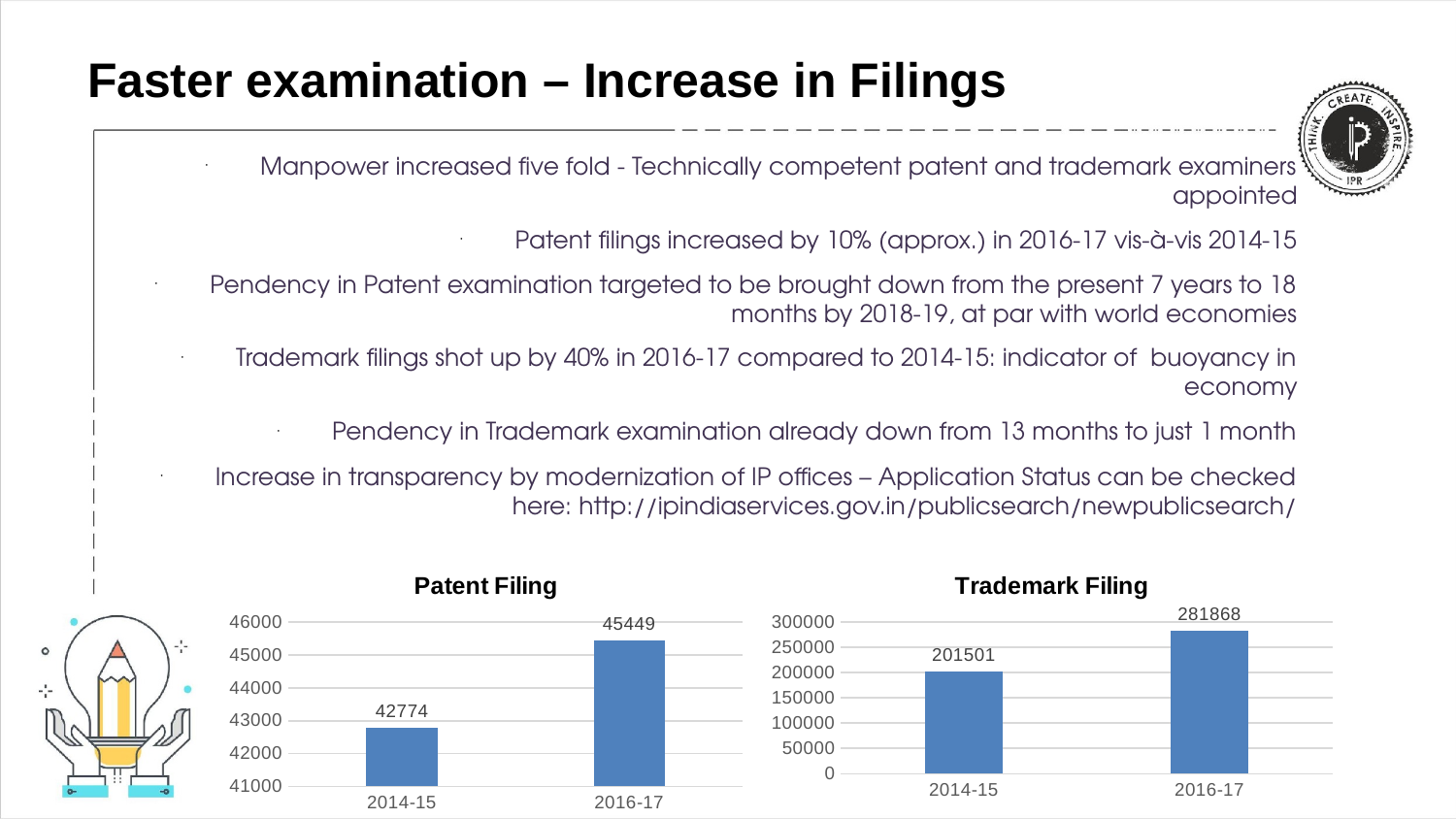

# Faster examination – Increase in Filings
Manpower increased five fold - Technically competent patent and trademark examiners appointed
Patent filings increased by 10% (approx.) in 2016-17 vis-à-vis 2014-15
Pendency in Patent examination targeted to be brought down from the present 7 years to 18 months by 2018-19, at par with world economies
Trademark filings shot up by 40% in 2016-17 compared to 2014-15: indicator of  buoyancy in economy
Pendency in Trademark examination already down from 13 months to just 1 month
Increase in transparency by modernization of IP offices – Application Status can be checked here: http://ipindiaservices.gov.in/publicsearch/newpublicsearch/

### Chart: Patent Filing

| Category |  |
|---|---|
| 2014-15 | 42774.0 |
| 2016-17 | 45449.0 |

### Chart: Trademark Filing

| Category |  |
|---|---|
| 2014-15 | 201501.0 |
| 2016-17 | 281868.0 |